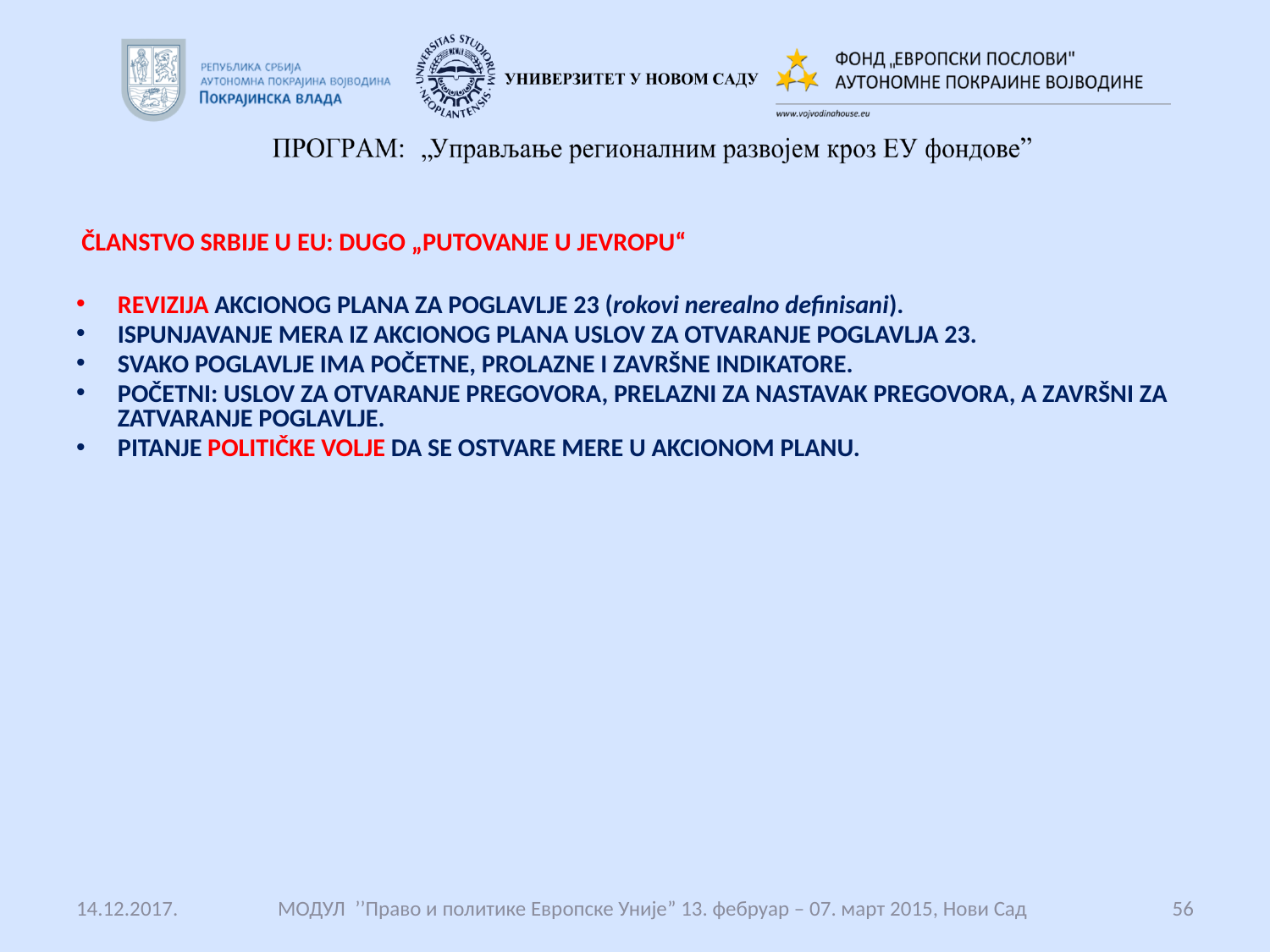

#
 ČLANSTVO SRBIJE U EU: DUGO „PUTOVANJE U JEVROPU“

REVIZIJA AKCIONOG PLANA ZA POGLAVLJE 23 (rokovi nerealno definisani).
ISPUNJAVANJE MERA IZ AKCIONOG PLANA USLOV ZA OTVARANJE POGLAVLJA 23.
SVAKO POGLAVLJE IMA POČETNE, PROLAZNE I ZAVRŠNE INDIKATORE.
POČETNI: USLOV ZA OTVARANJE PREGOVORA, PRELAZNI ZA NASTAVAK PREGOVORA, A ZAVRŠNI ZA ZATVARANJE POGLAVLJE.
PITANJE POLITIČKE VOLJE DA SE OSTVARE MERE U AKCIONOM PLANU.

14.12.2017.
  МОДУЛ  ’’Право и политике Европске Уније” 13. фебруар – 07. март 2015, Нови Сад
56